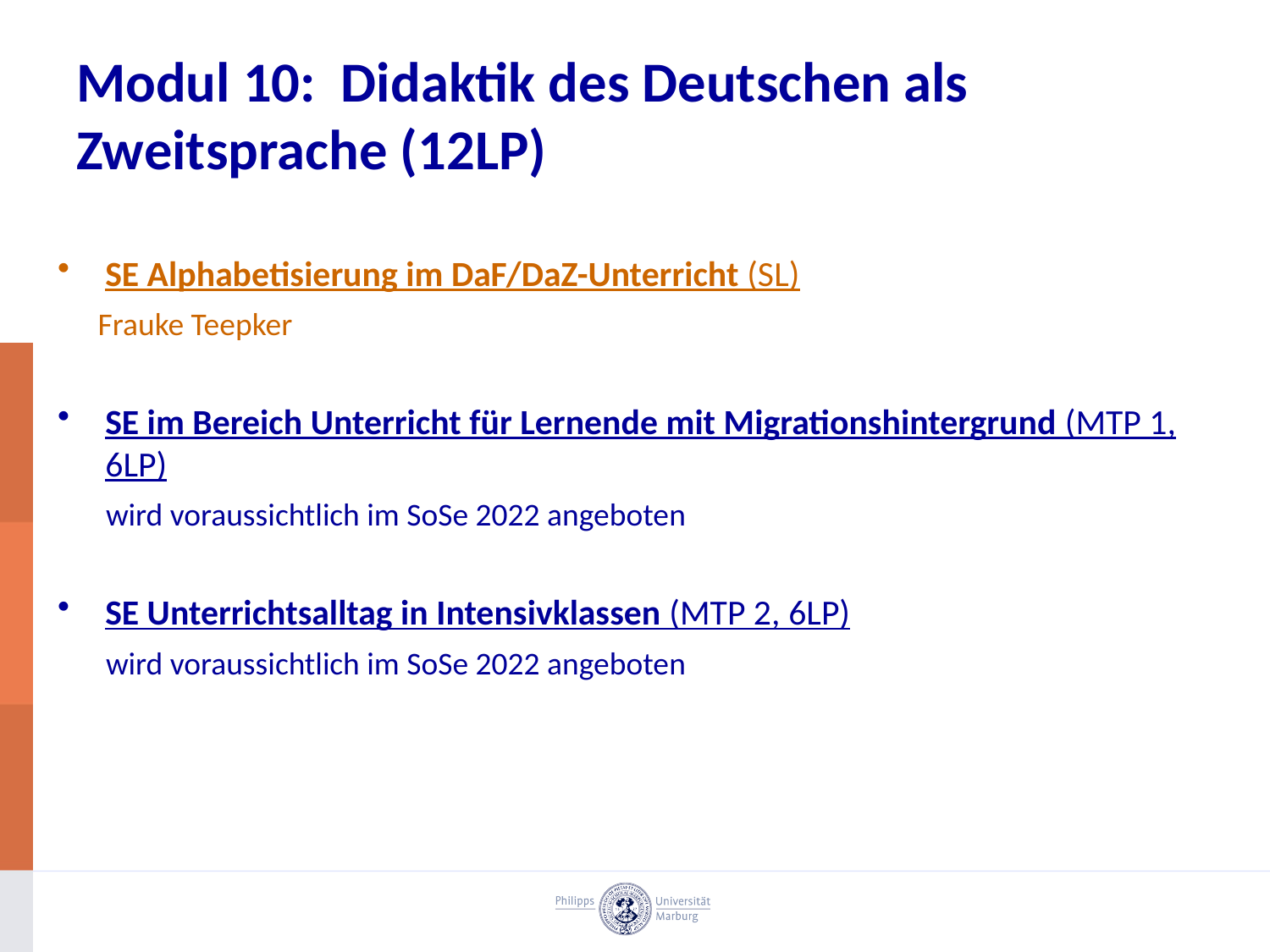

# Modul 10:  Didaktik des Deutschen als Zweitsprache (12LP)

SE Alphabetisierung im DaF/DaZ-Unterricht (SL)
     Frauke Teepker

SE im Bereich Unterricht für Lernende mit Migrationshintergrund (MTP 1, 6LP)
      wird voraussichtlich im SoSe 2022 angeboten

SE Unterrichtsalltag in Intensivklassen (MTP 2, 6LP)
      wird voraussichtlich im SoSe 2022 angeboten